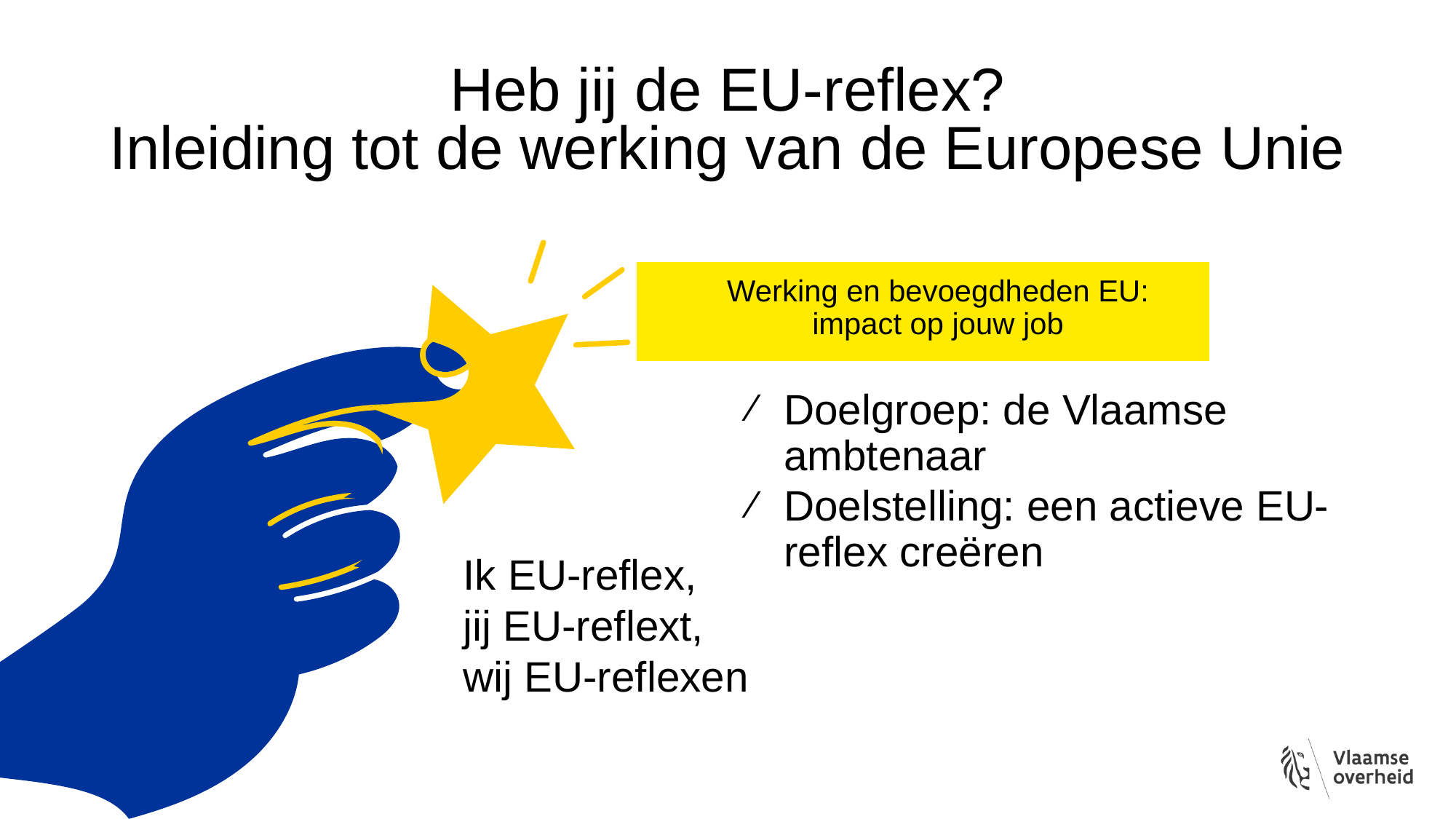

# Heb jij de EU-reflex? Inleiding tot de werking van de Europese Unie
Werking en bevoegdheden EU:
impact op jouw job

Doelgroep: de Vlaamse ambtenaar
Doelstelling: een actieve EU-reflex creëren

Ik EU-reflex,
jij EU-reflext,
wij EU-reflexen